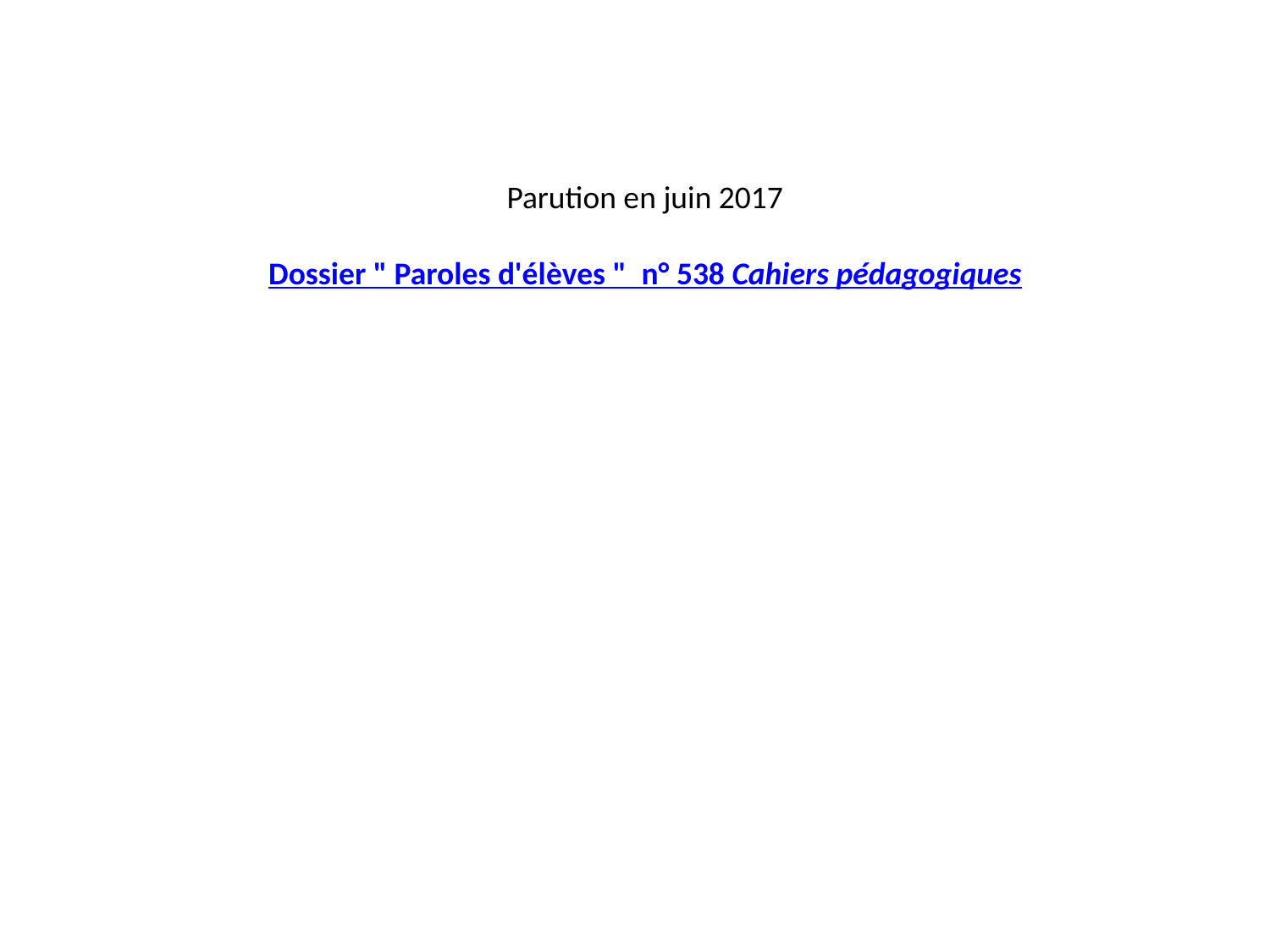

Parution en juin 2017

Dossier " Paroles d'élèves "  n° 538 Cahiers pédagogiques